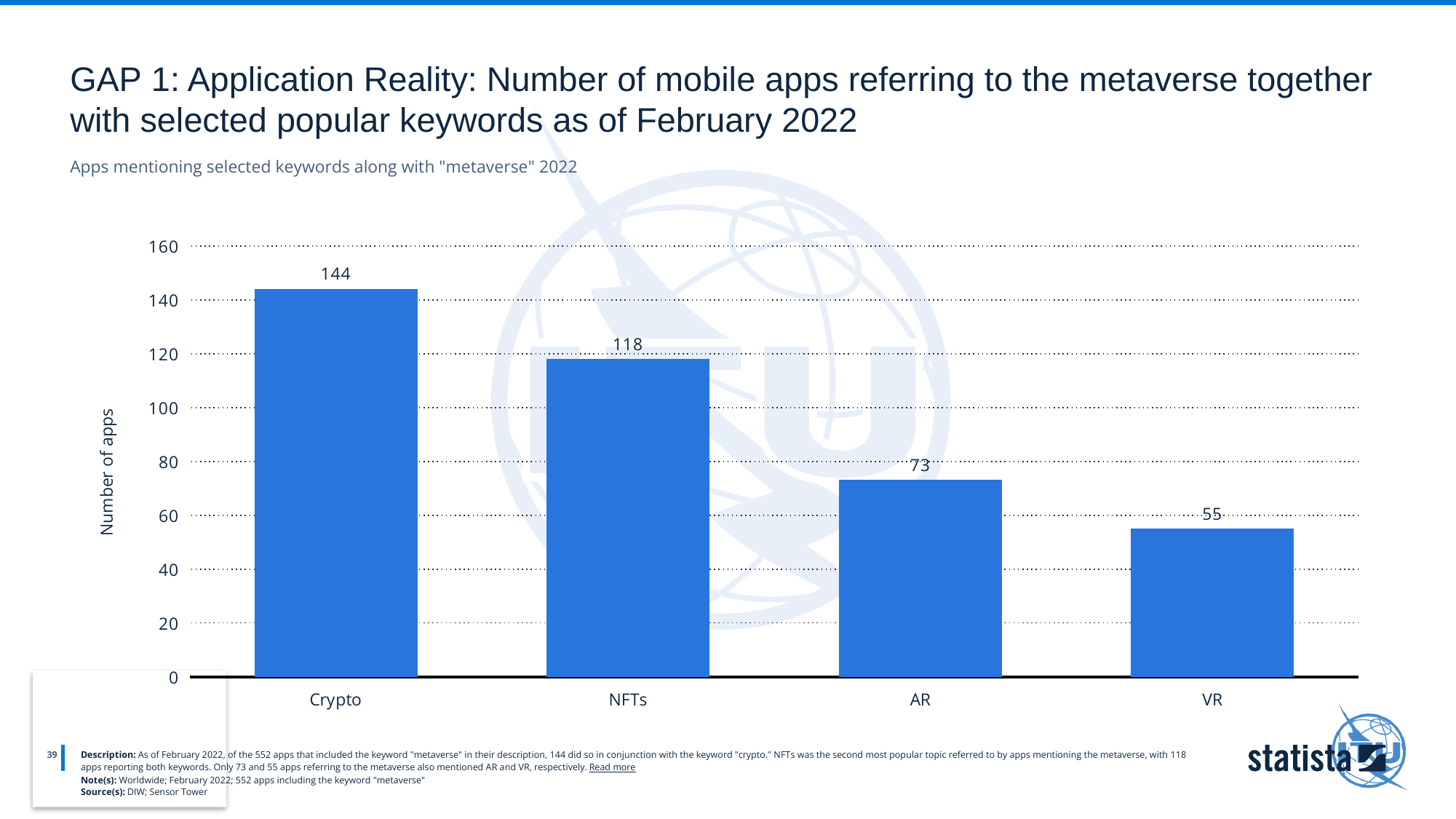

GAP 1: Application Reality: Number of mobile apps referring to the metaverse together with selected popular keywords as of February 2022
Apps mentioning selected keywords along with "metaverse" 2022

### Chart

| Category | Column1 |
|---|---|
| Crypto | 144.0 |
| NFTs | 118.0 |
| AR | 73.0 |
| VR | 55.0 |
39
Description: As of February 2022, of the 552 apps that included the keyword "metaverse" in their description, 144 did so in conjunction with the keyword "crypto." NFTs was the second most popular topic referred to by apps mentioning the metaverse, with 118 apps reporting both keywords. Only 73 and 55 apps referring to the metaverse also mentioned AR and VR, respectively. Read more
Note(s): Worldwide; February 2022; 552 apps including the keyword "metaverse"
Source(s): DIW; Sensor Tower